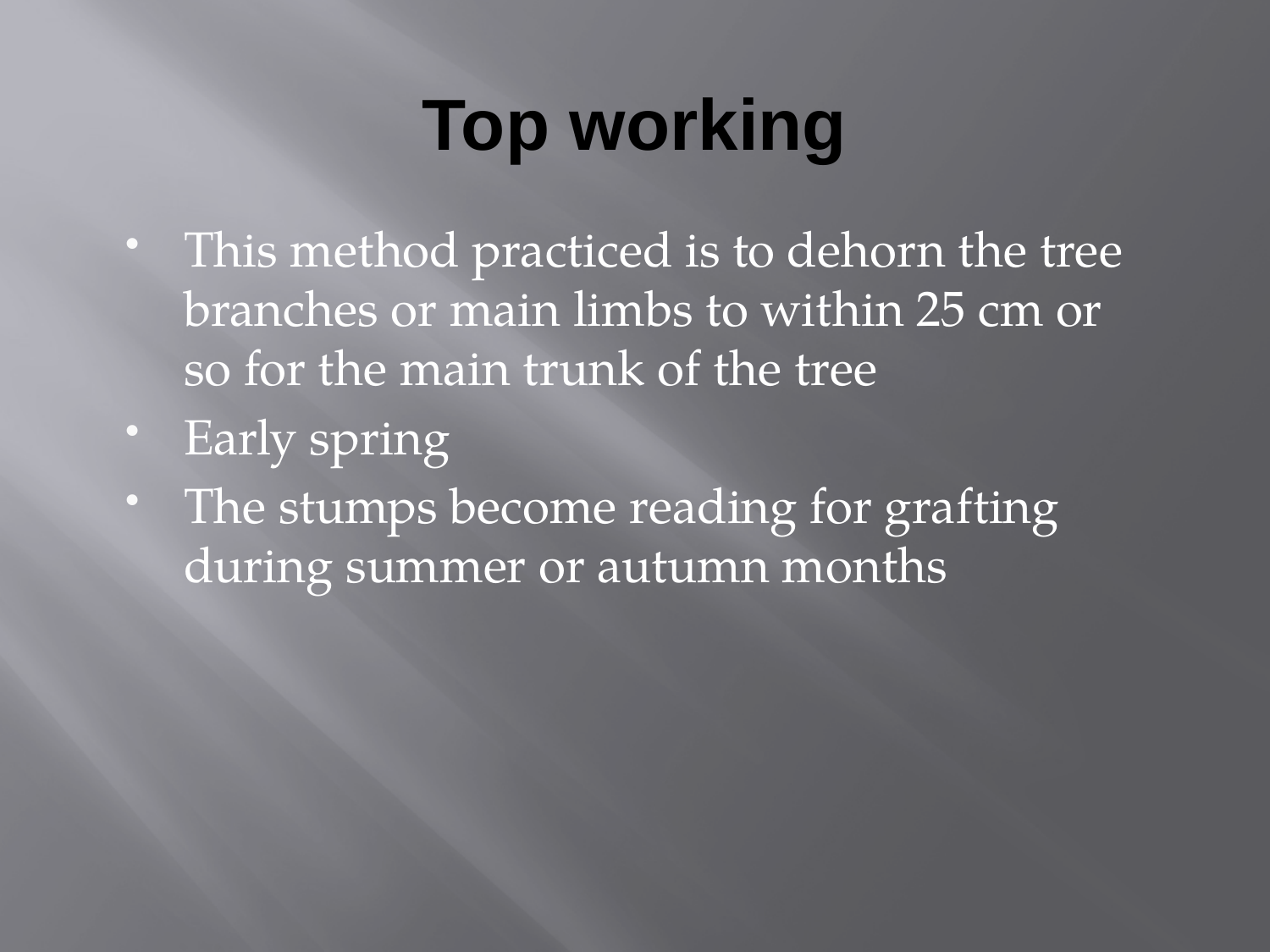

# Top working
This method practiced is to dehorn the tree branches or main limbs to within 25 cm or so for the main trunk of the tree
Early spring
The stumps become reading for grafting during summer or autumn months